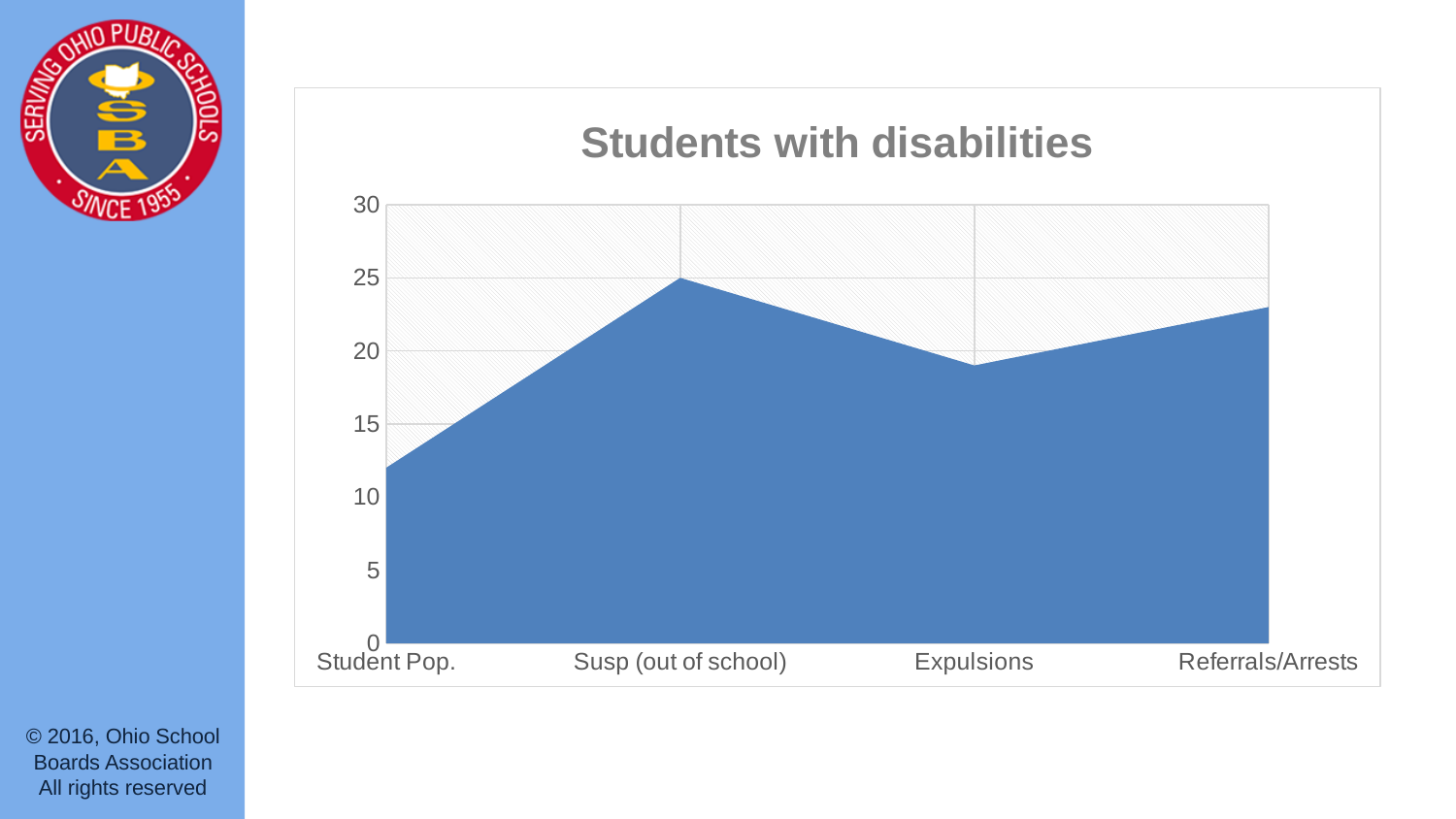

### Chart: Students with disabilities

| Category | Column1 |
|---|---|
| Student Pop. | 12.0 |
| Susp (out of school) | 25.0 |
| Expulsions | 19.0 |
| Referrals/Arrests | 23.0 |